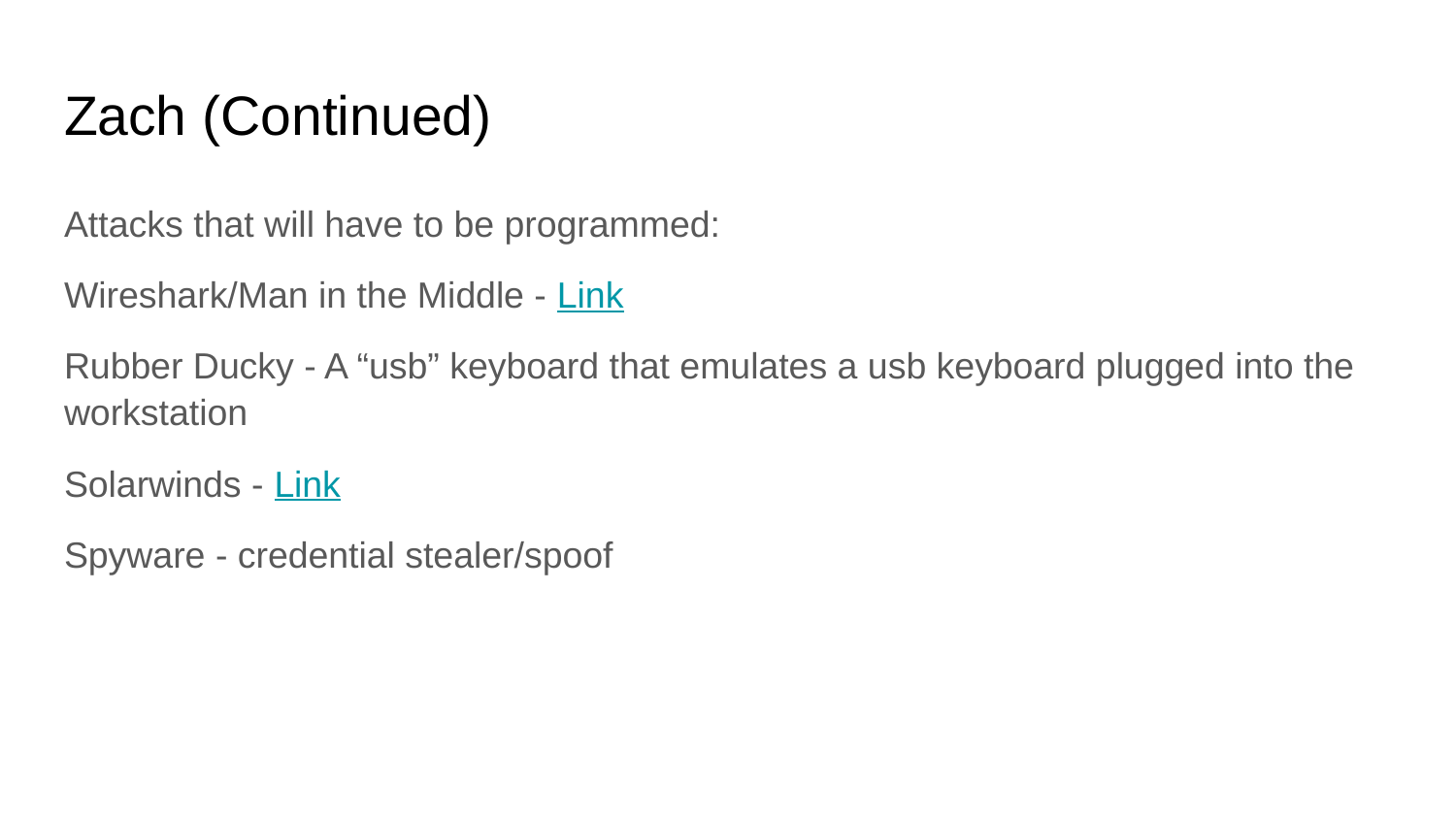

# Zach (Continued)
Attacks that will have to be programmed:
Wireshark/Man in the Middle - Link
Rubber Ducky - A “usb” keyboard that emulates a usb keyboard plugged into the workstation
Solarwinds - Link
Spyware - credential stealer/spoof